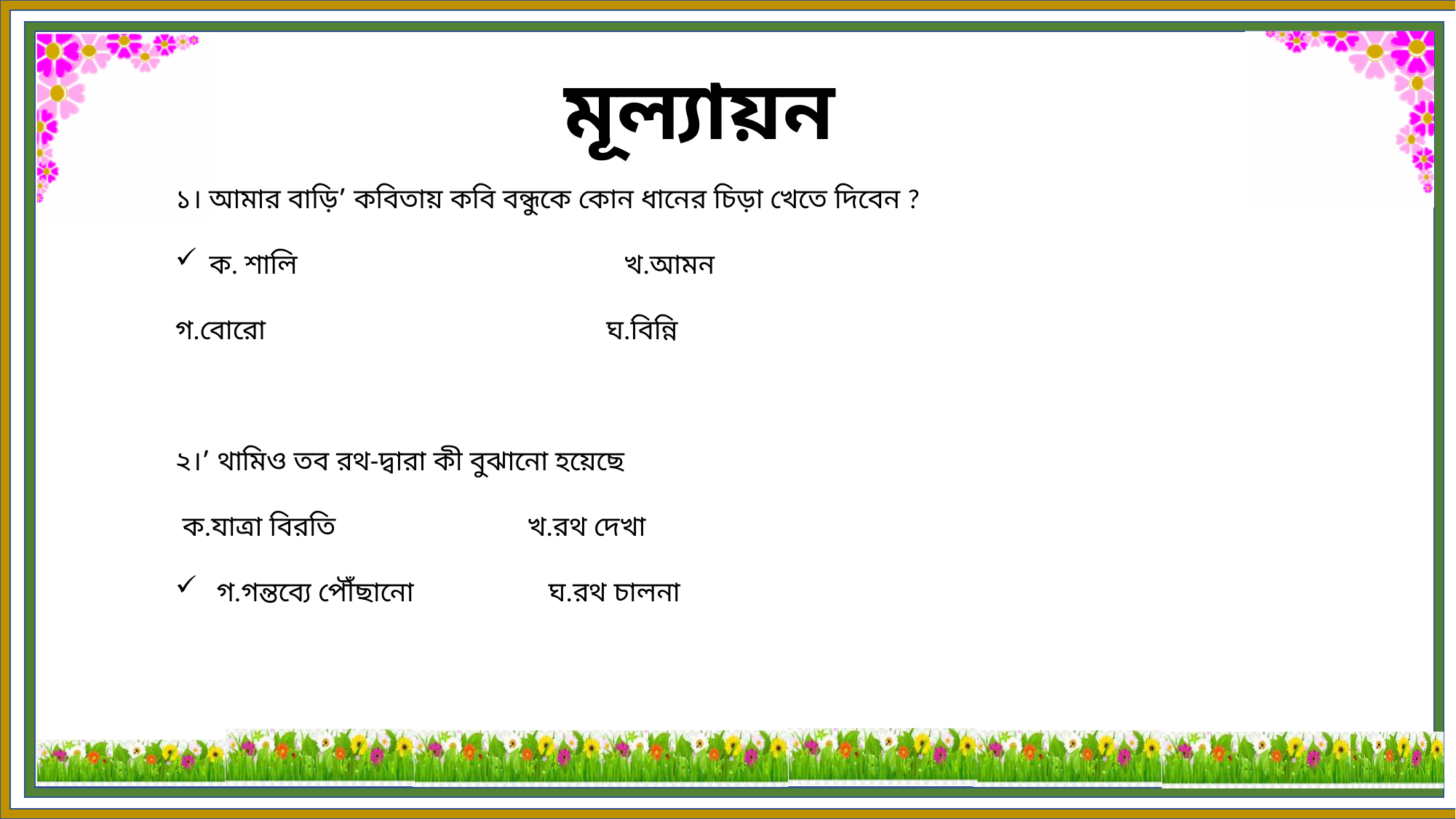

মূল্যায়ন
১। আমার বাড়ি’ কবিতায় কবি বন্ধুকে কোন ধানের চিড়া খেতে দিবেন ?

ক. শালি                                              খ.আমন

গ.বোরো                                                ঘ.বিন্নি

২।’ থামিও তব রথ-দ্বারা কী বুঝানো হয়েছে

 ক.যাত্রা বিরতি                           খ.রথ দেখা

 গ.গন্তব্যে পৌঁছানো                   ঘ.রথ চালনা